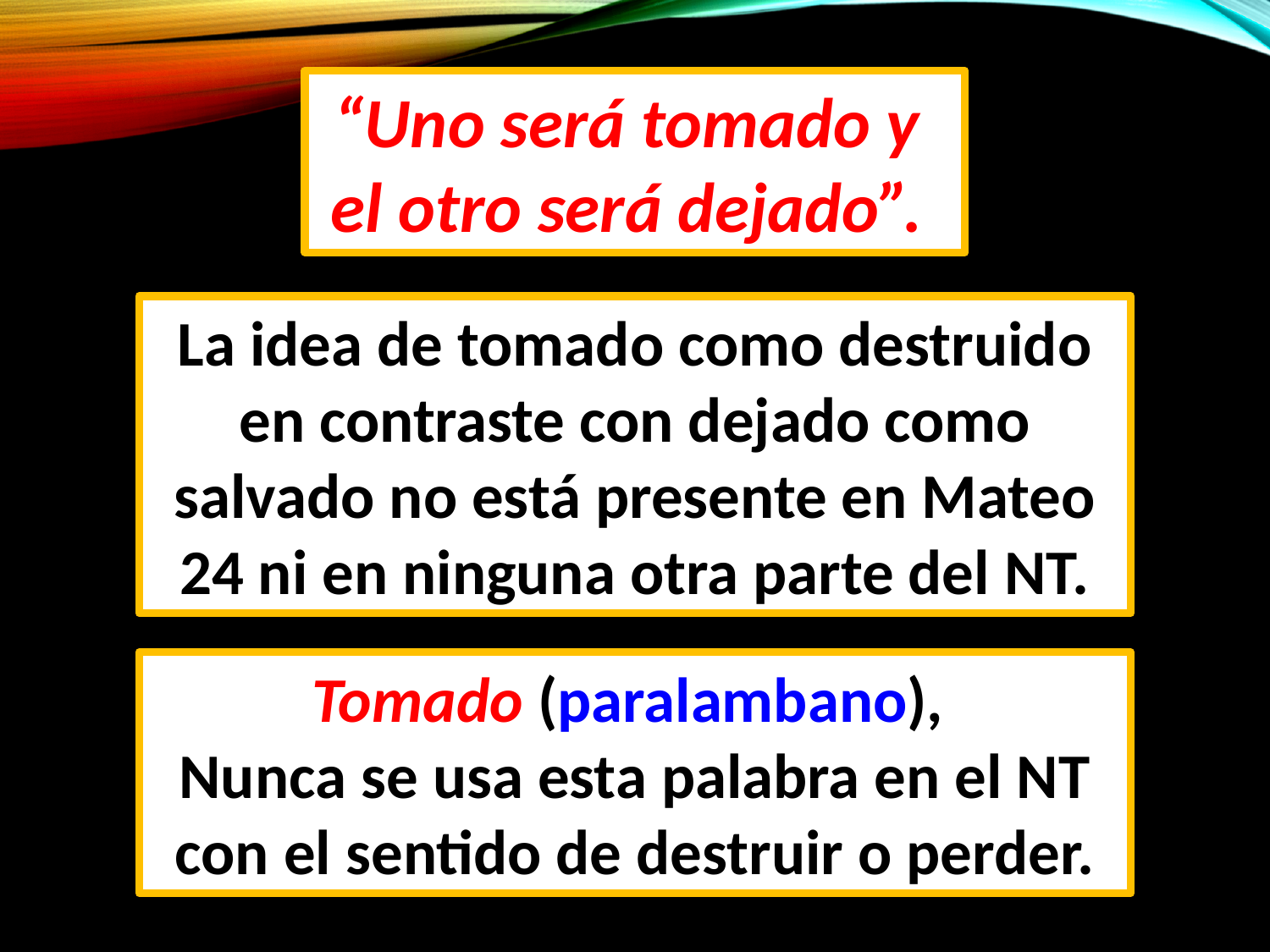

“Uno será tomado y
el otro será dejado”.
La idea de tomado como destruido en contraste con dejado como salvado no está presente en Mateo 24 ni en ninguna otra parte del NT.
Tomado (paralambano),
Nunca se usa esta palabra en el NT con el sentido de destruir o perder.